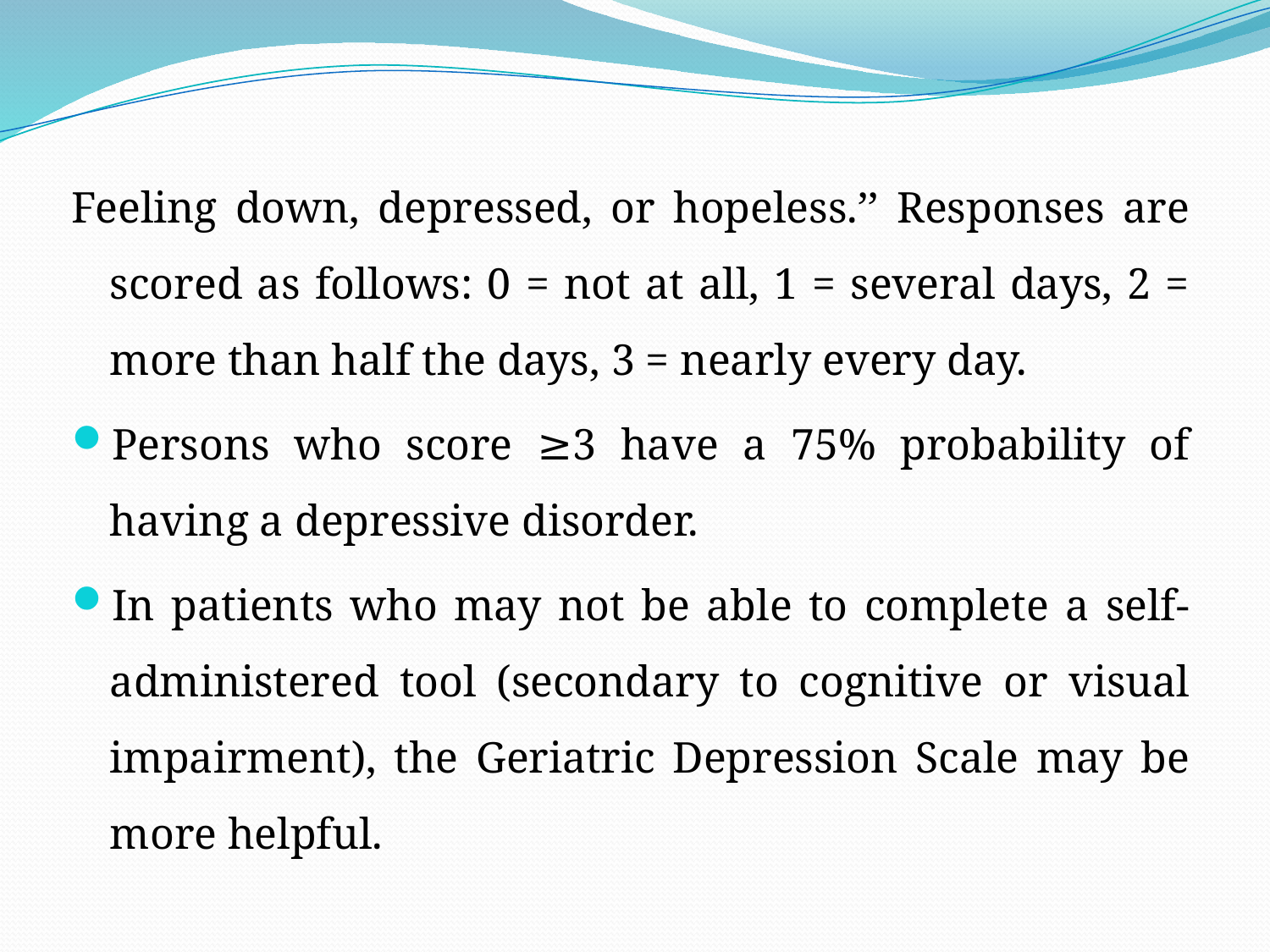

Feeling down, depressed, or hopeless.’’ Responses are scored as follows: 0 = not at all, 1 = several days, 2 = more than half the days, 3 = nearly every day.
Persons who score ≥3 have a 75% probability of having a depressive disorder.
In patients who may not be able to complete a self-administered tool (secondary to cognitive or visual impairment), the Geriatric Depression Scale may be more helpful.